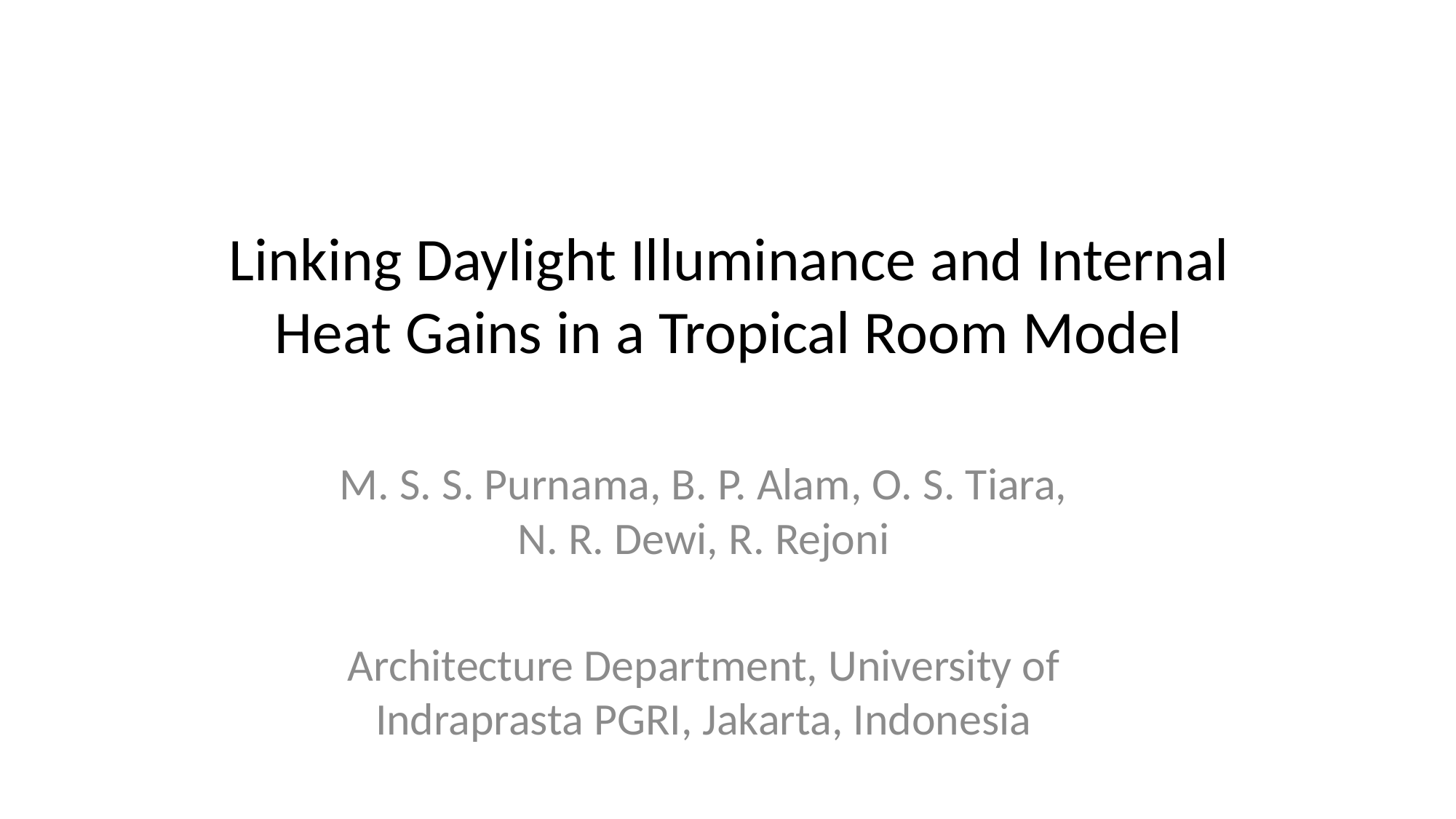

# Linking Daylight Illuminance and Internal Heat Gains in a Tropical Room Model
M. S. S. Purnama, B. P. Alam, O. S. Tiara, N. R. Dewi, R. Rejoni

Architecture Department, University of Indraprasta PGRI, Jakarta, Indonesia